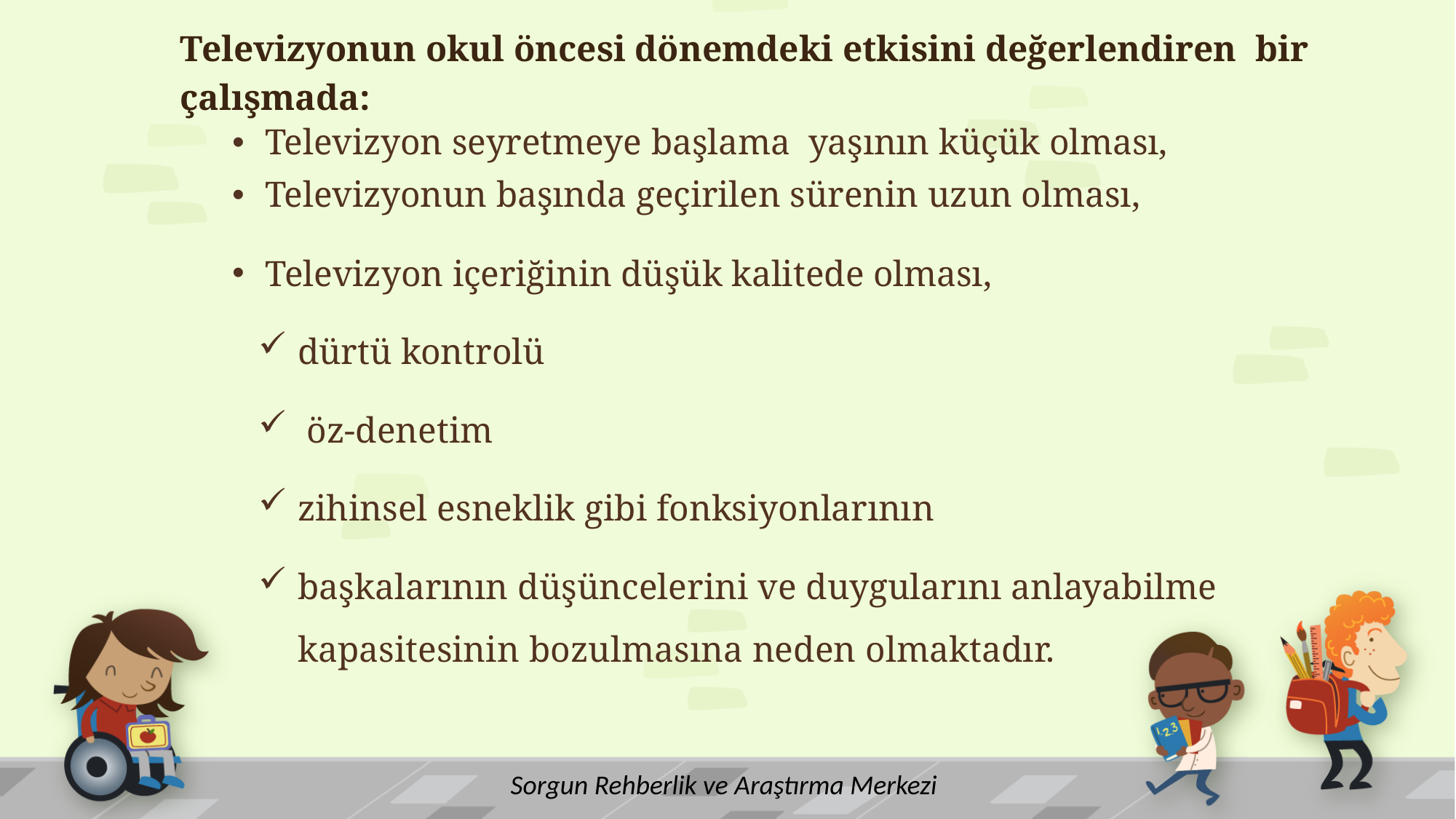

Televizyonun okul öncesi dönemdeki etkisini değerlendiren  bir  çalışmada:
Televizyon seyretmeye başlama  yaşının küçük olması,
Televizyonun başında geçirilen sürenin uzun olması,
Televizyon içeriğinin düşük kalitede olması,
dürtü kontrolü
 öz-denetim
zihinsel esneklik gibi fonksiyonlarının
başkalarının düşüncelerini ve duygularını anlayabilme kapasitesinin bozulmasına neden olmaktadır.

Sorgun Rehberlik ve Araştırma Merkezi